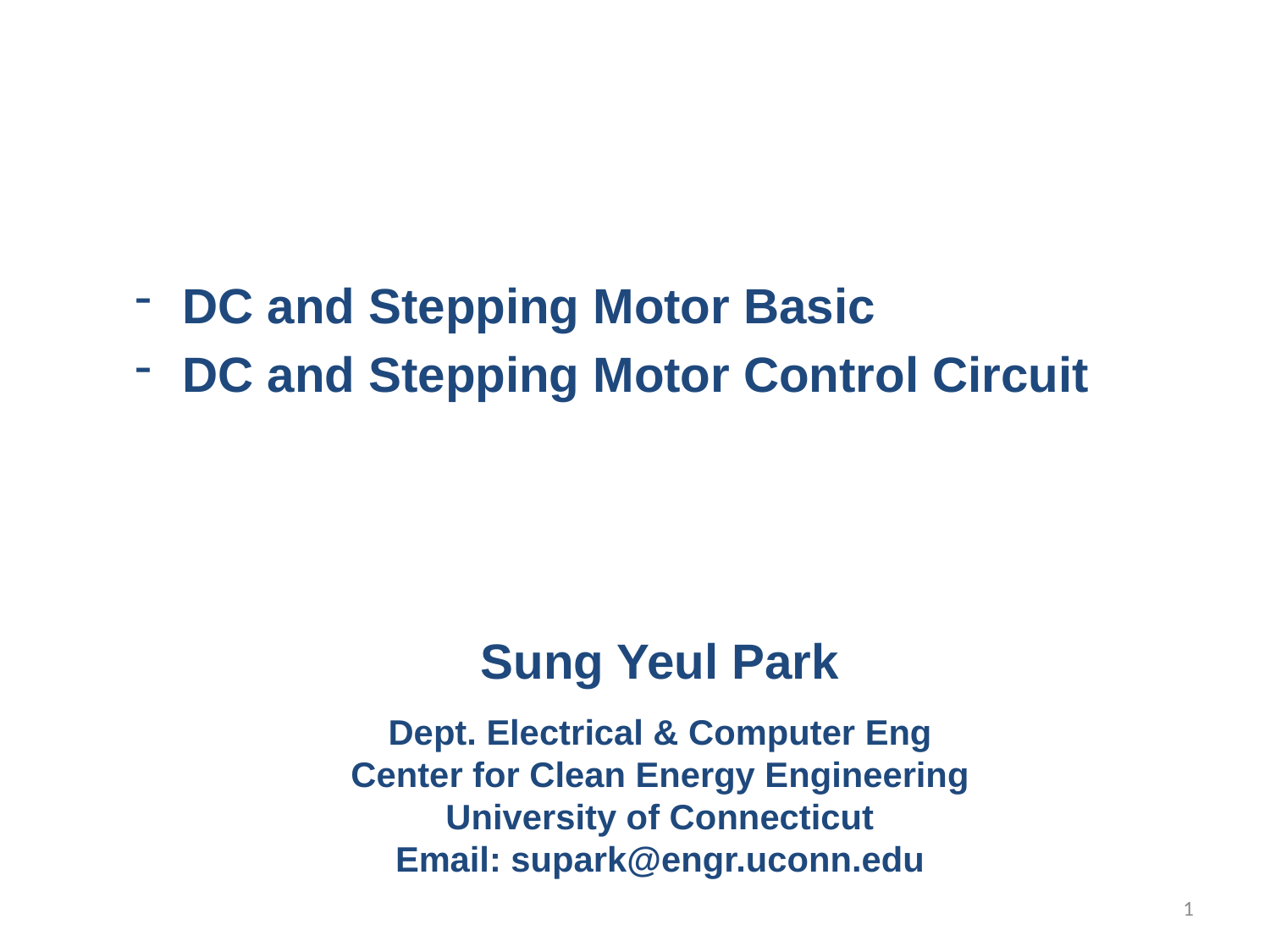

DC and Stepping Motor Basic
DC and Stepping Motor Control Circuit
Sung Yeul Park

Dept. Electrical & Computer Eng
Center for Clean Energy Engineering
University of Connecticut
Email: supark@engr.uconn.edu

1